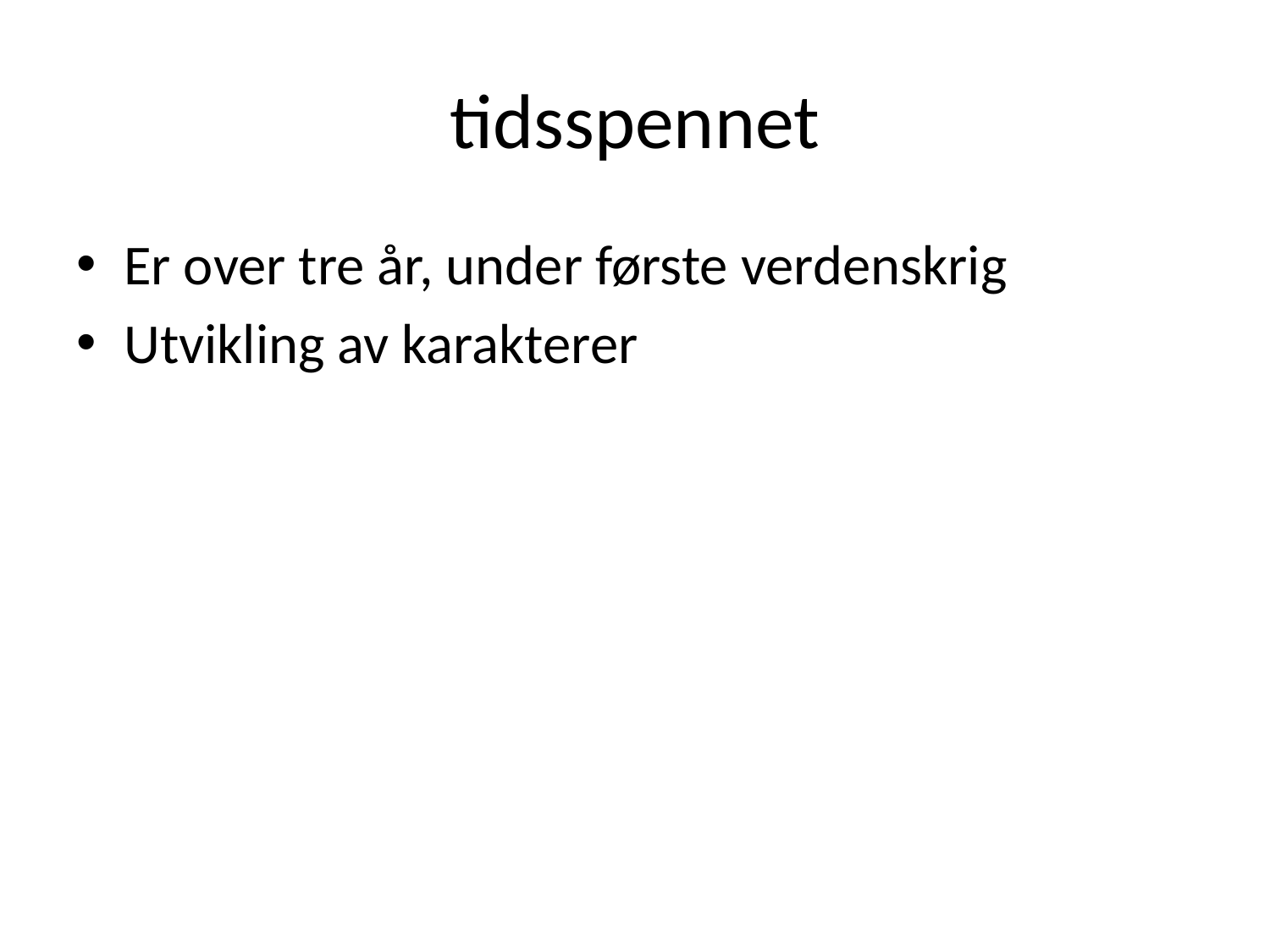

# tidsspennet
Er over tre år, under første verdenskrig
Utvikling av karakterer